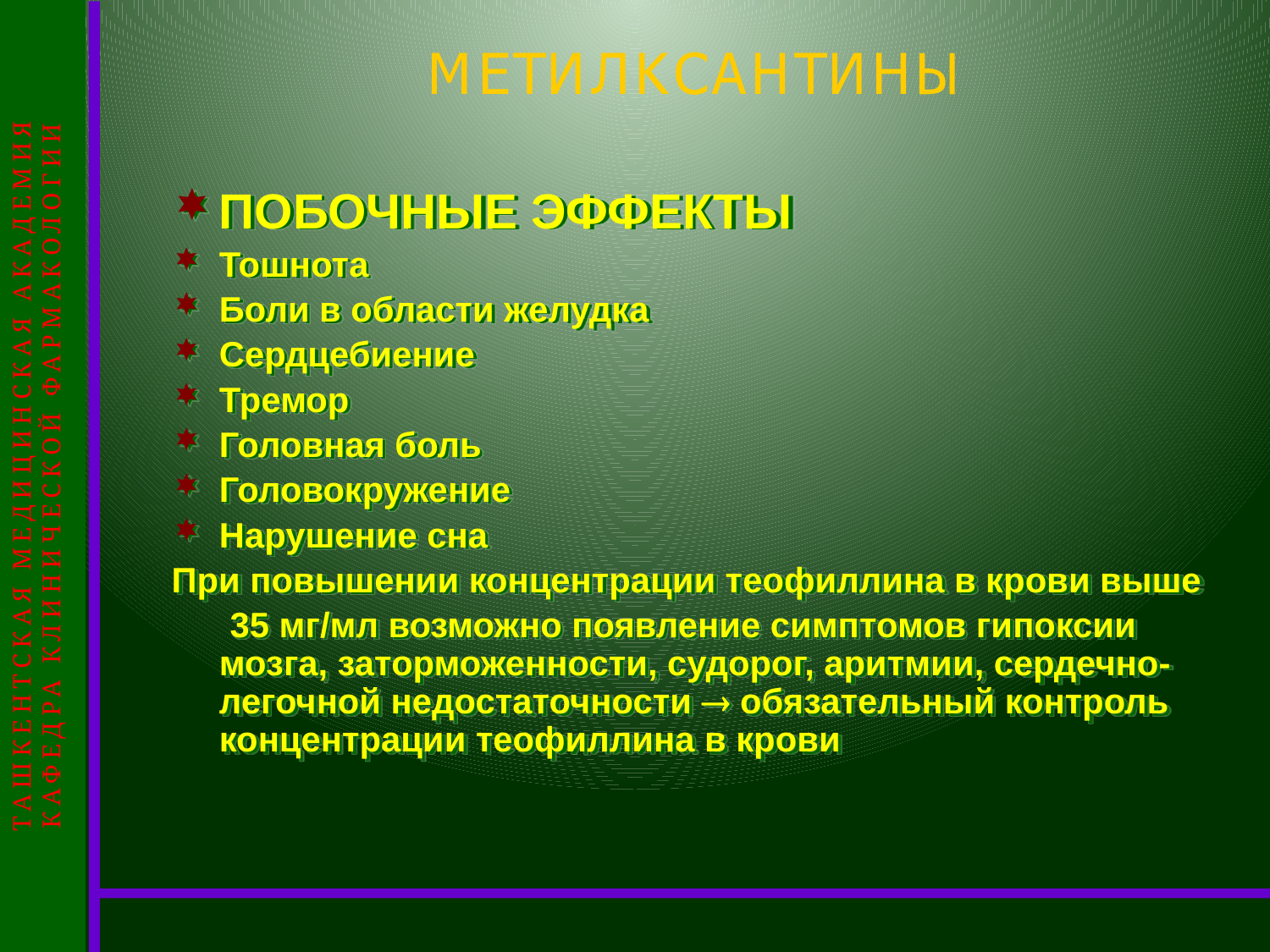

ТАШКЕНТСКАЯ МЕДИЦИНСКАЯ АКАДЕМИЯ
КАФЕДРА КЛИНИЧЕСКОЙ ФАРМАКОЛОГИИ
# МЕТИЛКСАНТИНЫ
ПОБОЧНЫЕ ЭФФЕКТЫ
Тошнота
Боли в области желудка
Сердцебиение
Тремор
Головная боль
Головокружение
Нарушение сна
При повышении концентрации теофиллина в крови выше
      35 мг/мл возможно появление симптомов гипоксии мозга, заторможенности, судорог, аритмии, сердечно-легочной недостаточности → обязательный контроль концентрации теофиллина в крови